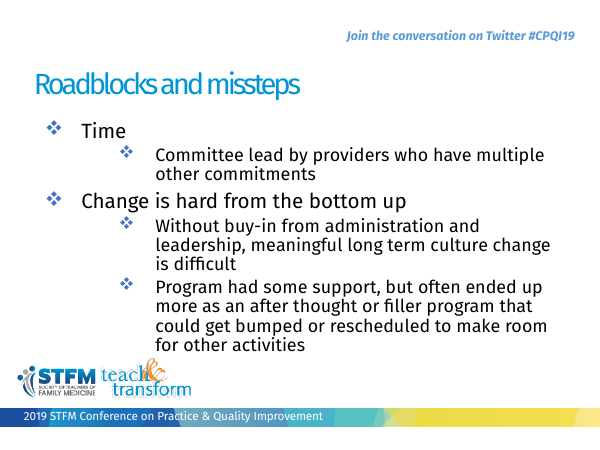

Roadblocks and missteps
Time
Committee lead by providers who have multiple other commitments
Change is hard from the bottom up
Without buy-in from administration and leadership, meaningful long term culture change is difficult
Program had some support, but often ended up more as an after thought or filler program that could get bumped or rescheduled to make room for other activities